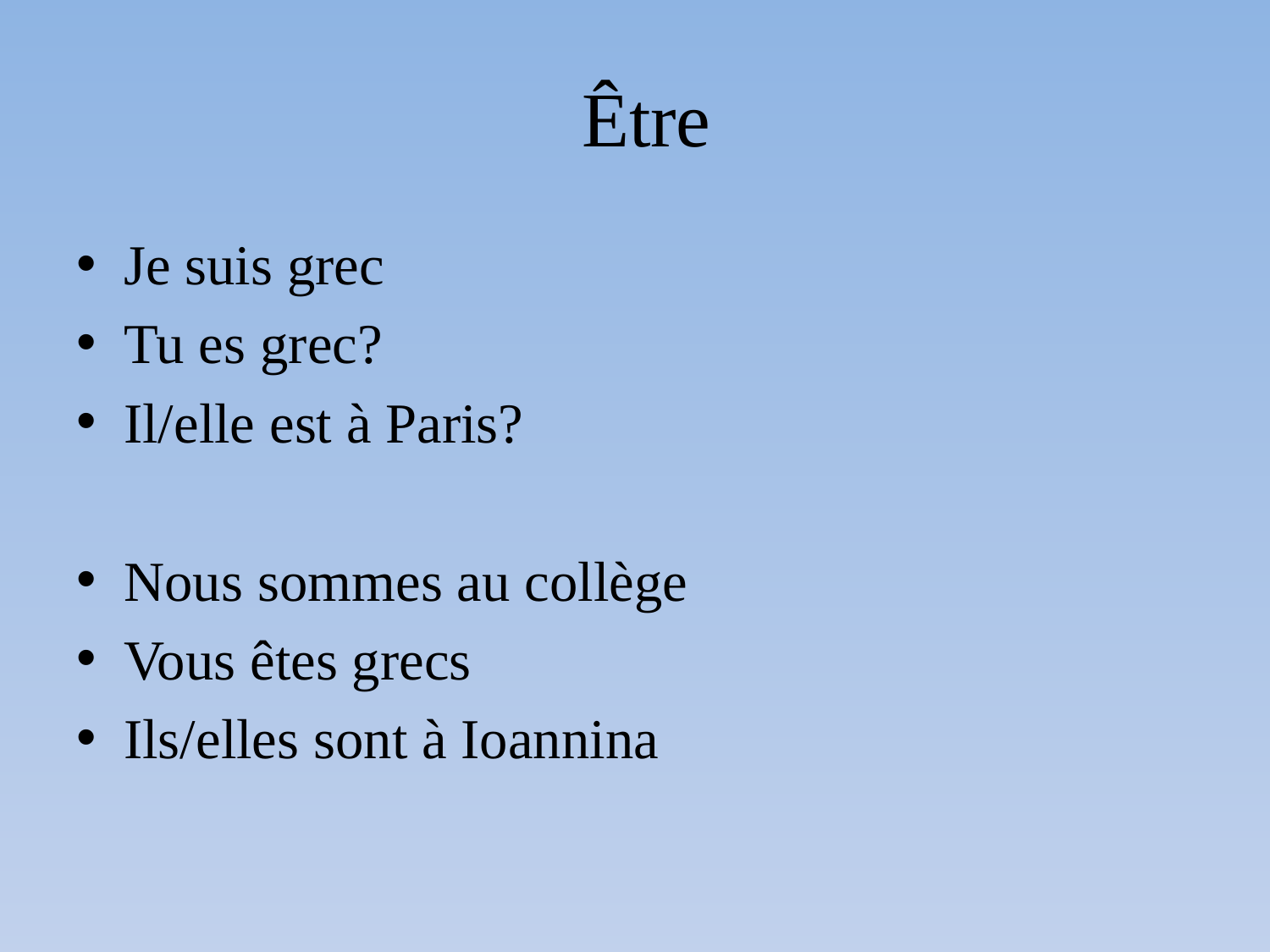

# Être
Je suis grec
Tu es grec?
Il/elle est à Paris?

Nous sommes au collège
Vous êtes grecs
Ils/elles sont à Ioannina